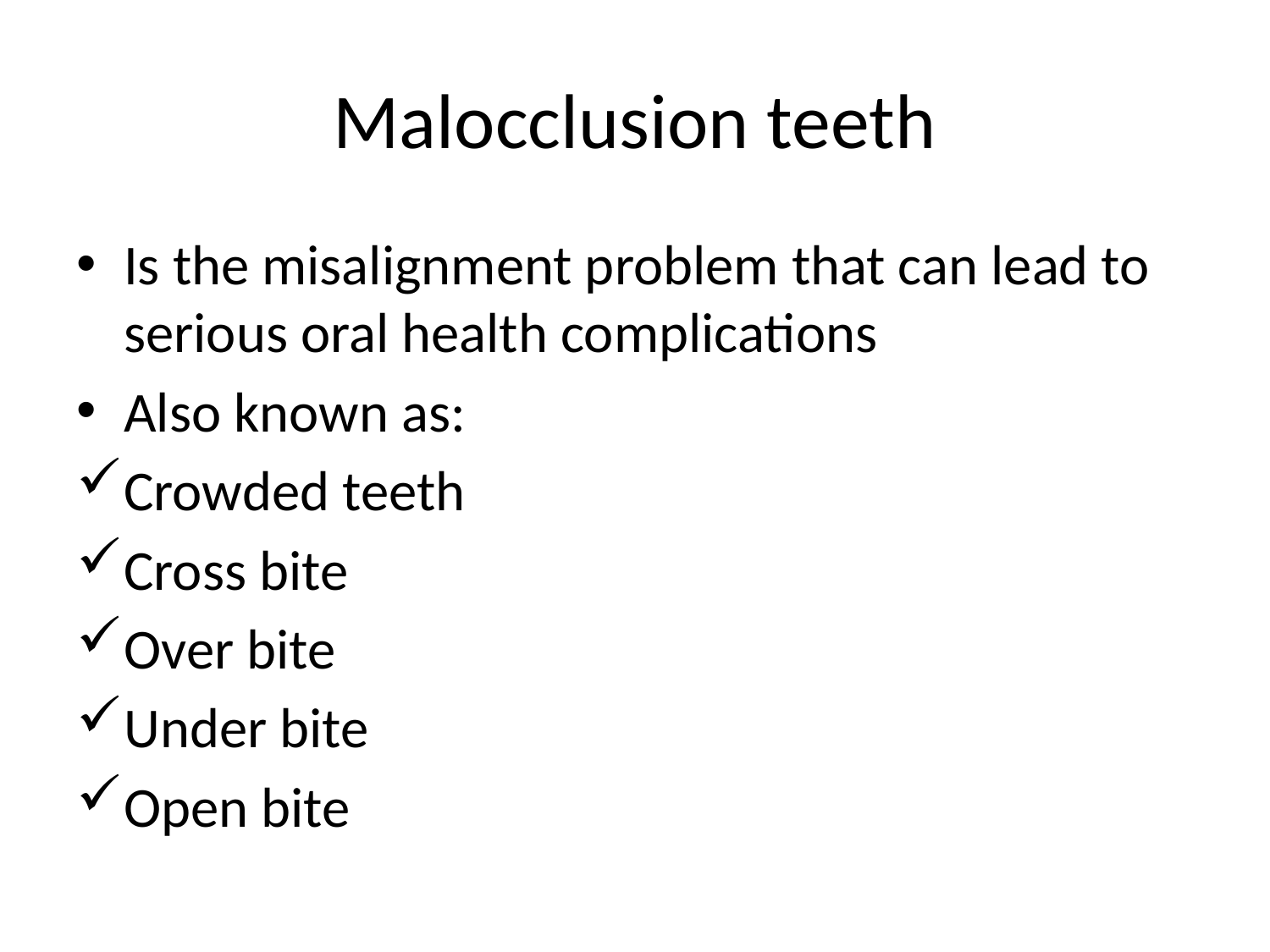

# Malocclusion teeth
Is the misalignment problem that can lead to serious oral health complications
Also known as:
Crowded teeth
Cross bite
Over bite
Under bite
Open bite